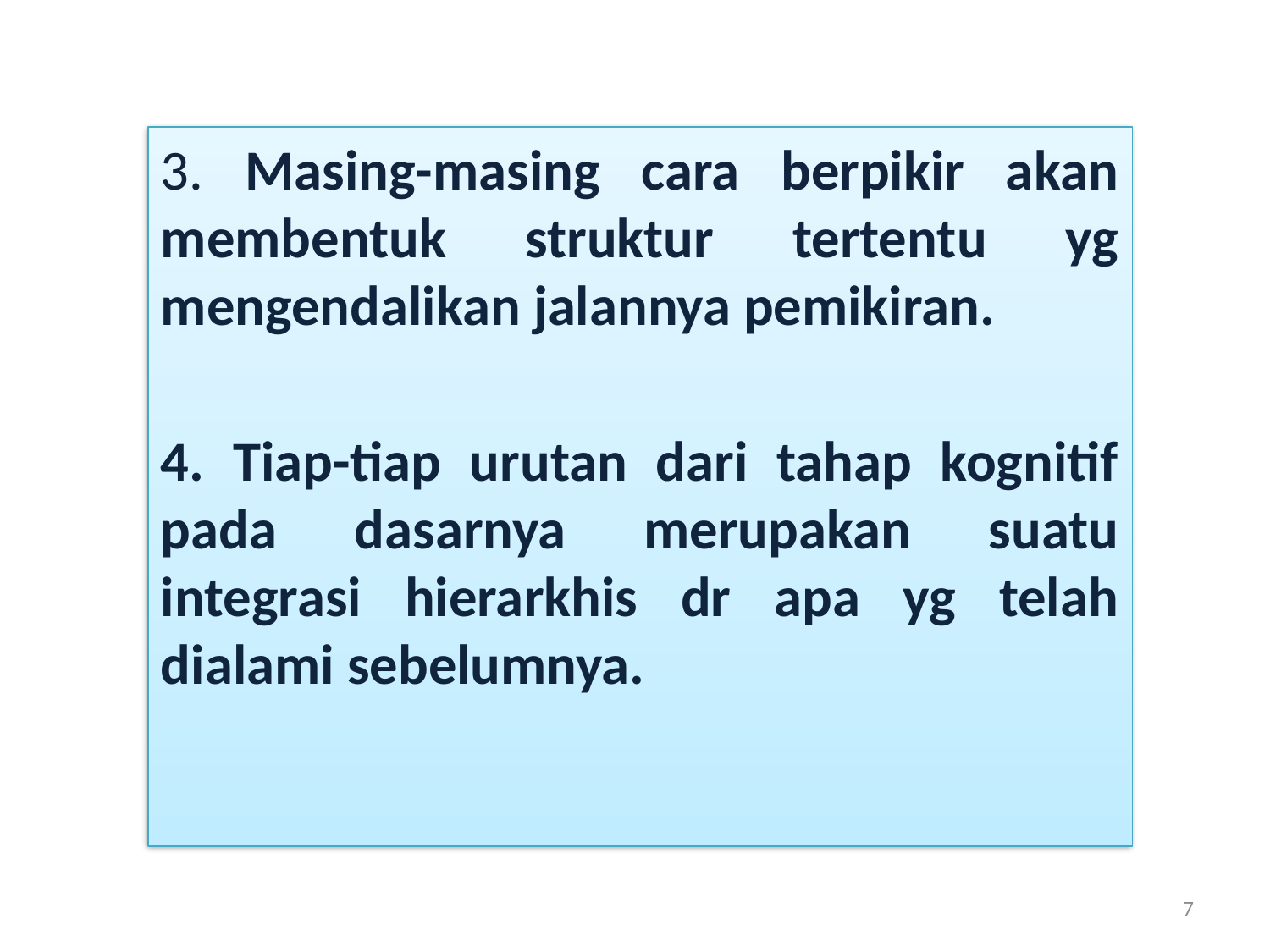

3. Masing-masing cara berpikir akan membentuk struktur tertentu yg mengendalikan jalannya pemikiran.

4. Tiap-tiap urutan dari tahap kognitif pada dasarnya merupakan suatu integrasi hierarkhis dr apa yg telah dialami sebelumnya.
7